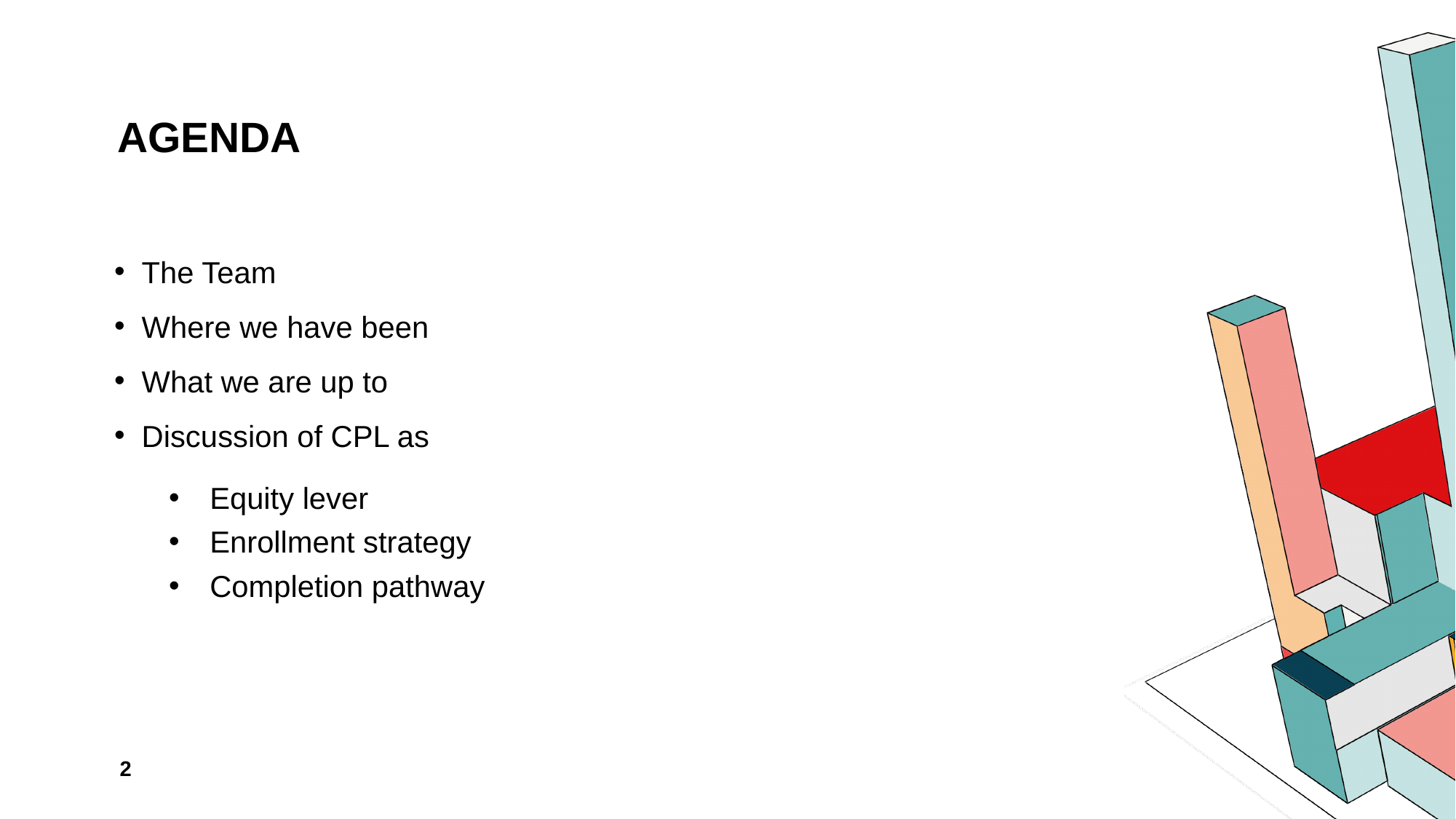

# Agenda
The Team
Where we have been
What we are up to
Discussion of CPL as
Equity lever
Enrollment strategy
Completion pathway
2